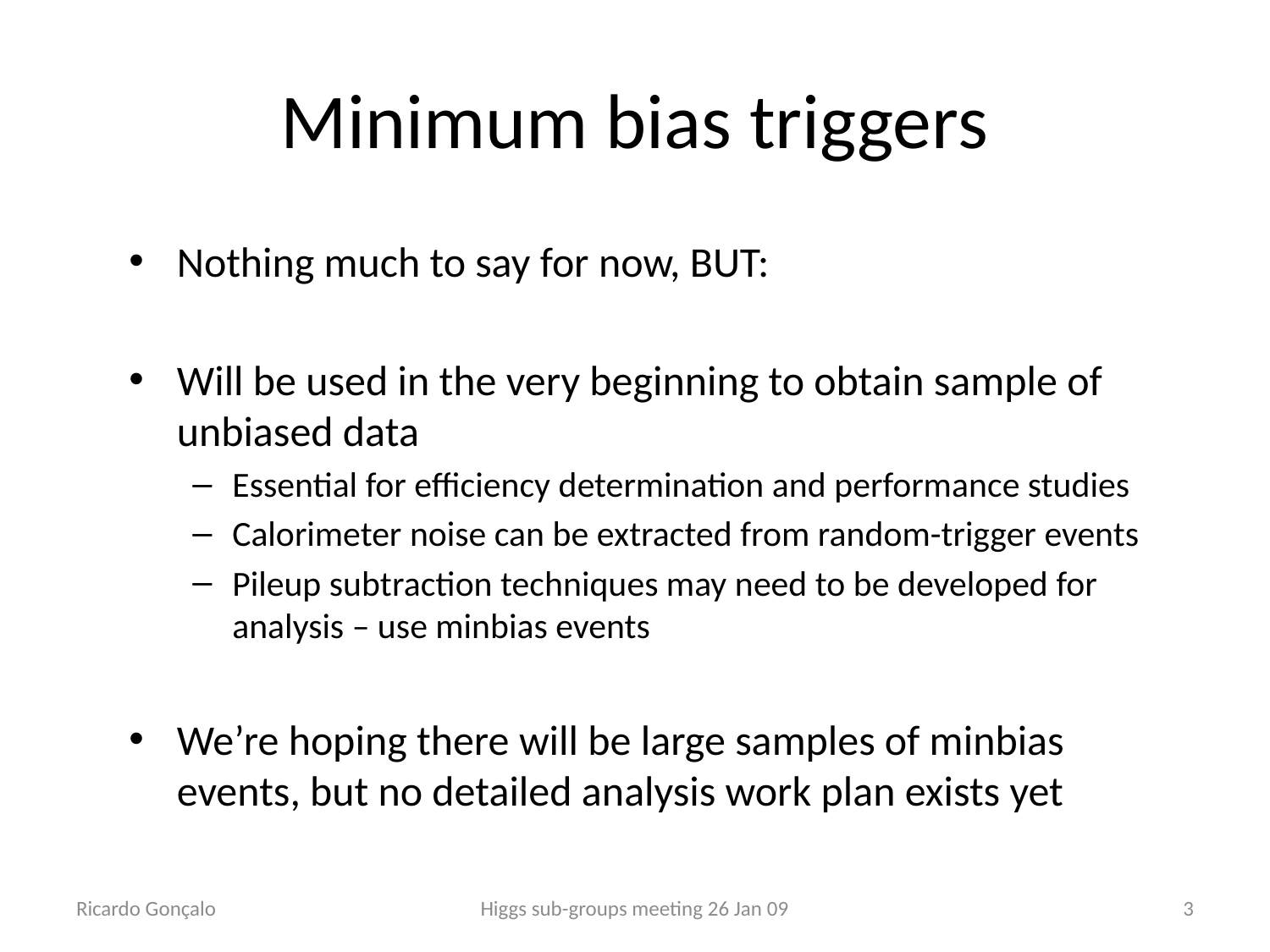

# Minimum bias triggers
Nothing much to say for now, BUT:

Will be used in the very beginning to obtain sample of unbiased data
Essential for efficiency determination and performance studies
Calorimeter noise can be extracted from random-trigger events
Pileup subtraction techniques may need to be developed for analysis – use minbias events

We’re hoping there will be large samples of minbias events, but no detailed analysis work plan exists yet
Ricardo Gonçalo
Higgs sub-groups meeting 26 Jan 09
3